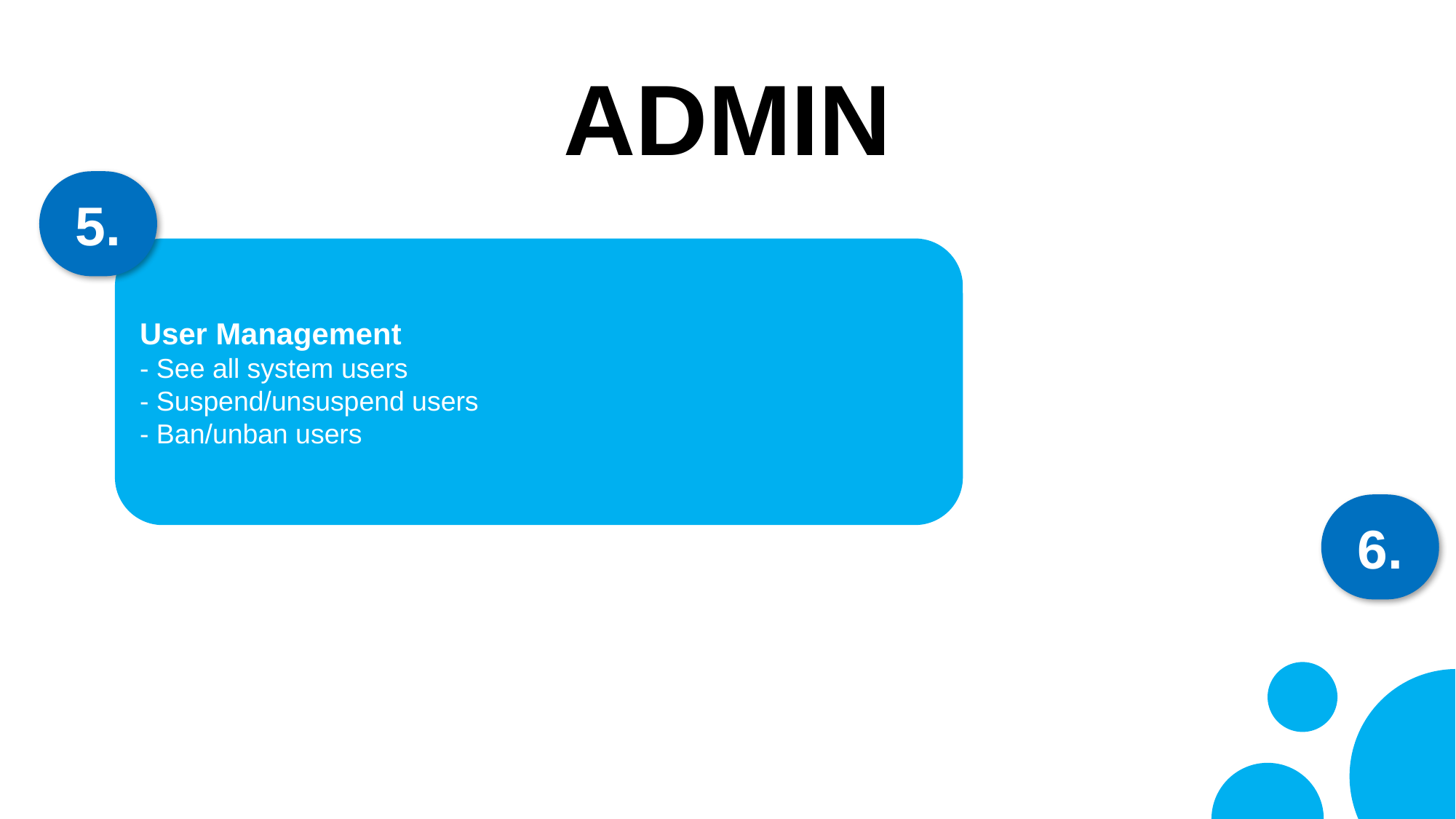

# ADMIN
5.
User Management
- See all system users
- Suspend/unsuspend users
- Ban/unban users
6.

Forum Management
- Full moderation powers over all posts/comments